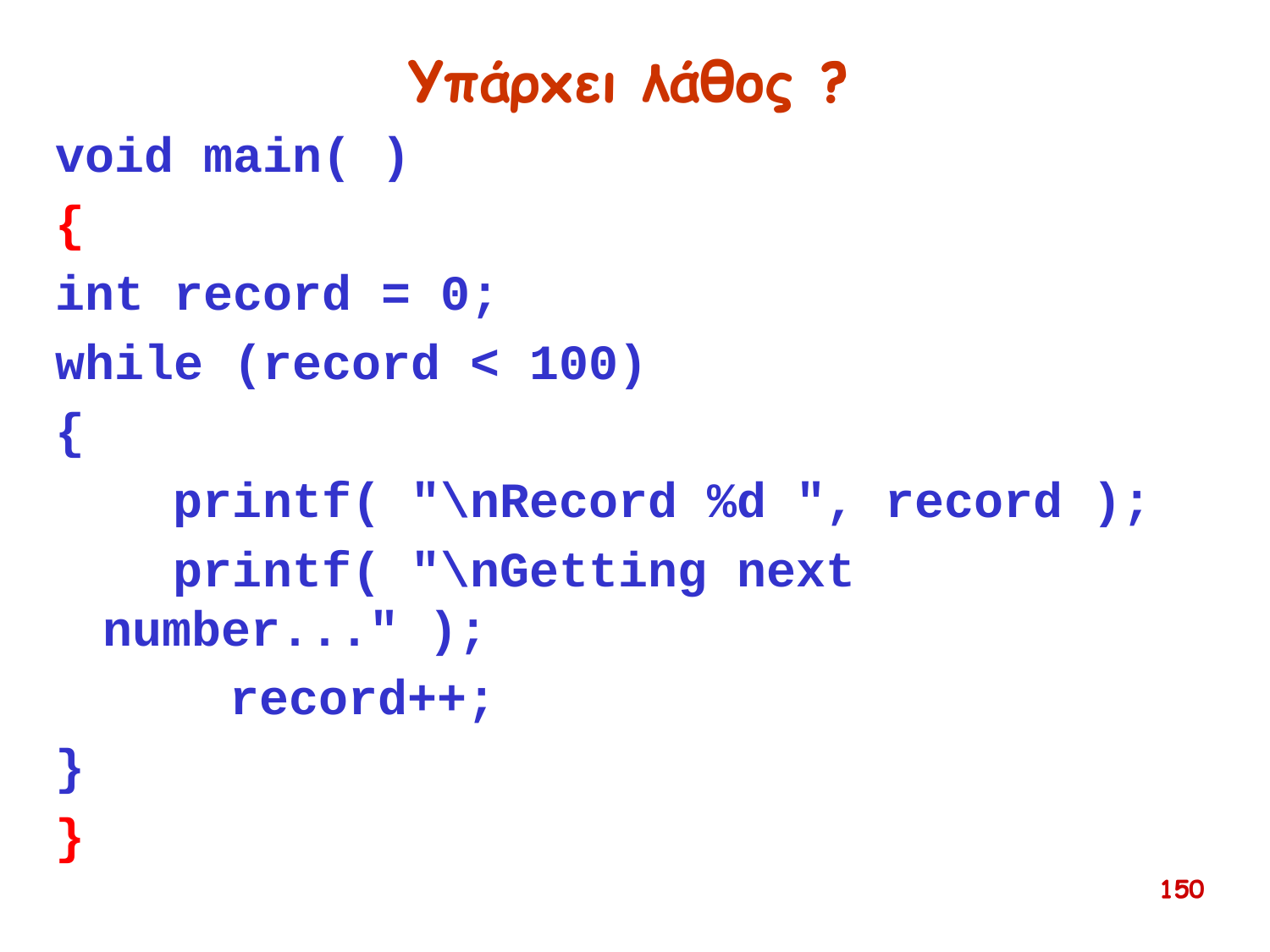

# Υπάρχει λάθος ?
void main( )
{
int record = 0;
while (record < 100)
{
    printf( "\nRecord %d ", record );
    printf( "\nGetting next number..." );
		record++;
}
}
150